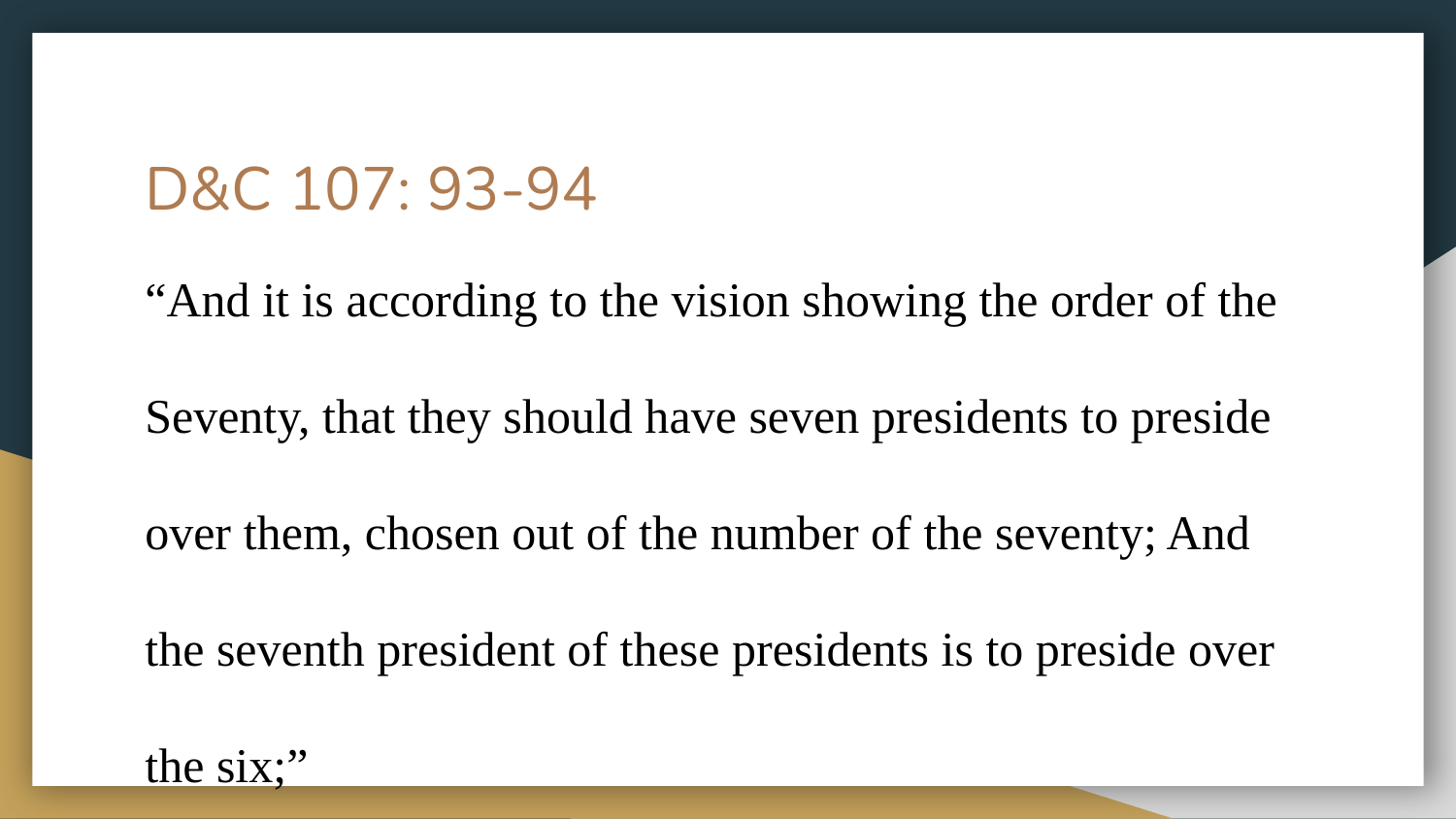

# D&C 107: 93-94
“And it is according to the vision showing the order of the Seventy, that they should have seven presidents to preside over them, chosen out of the number of the seventy; And the seventh president of these presidents is to preside over the six;”